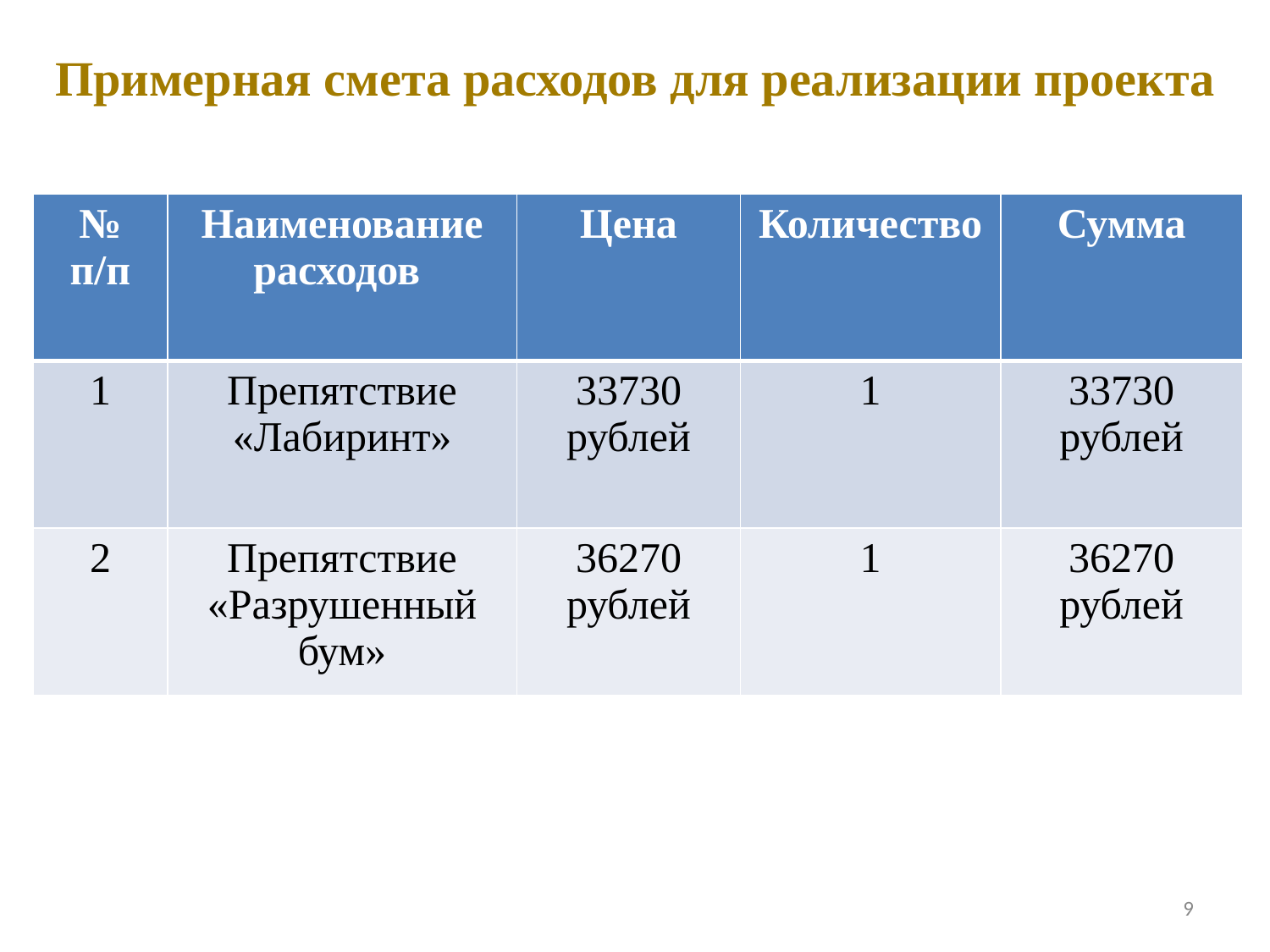

Примерная смета расходов для реализации проекта
| № п/п | Наименование расходов | Цена | Количество | Сумма |
| --- | --- | --- | --- | --- |
| 1 | Препятствие «Лабиринт» | 33730 рублей | 1 | 33730 рублей |
| 2 | Препятствие «Разрушенный бум» | 36270 рублей | 1 | 36270 рублей |
9